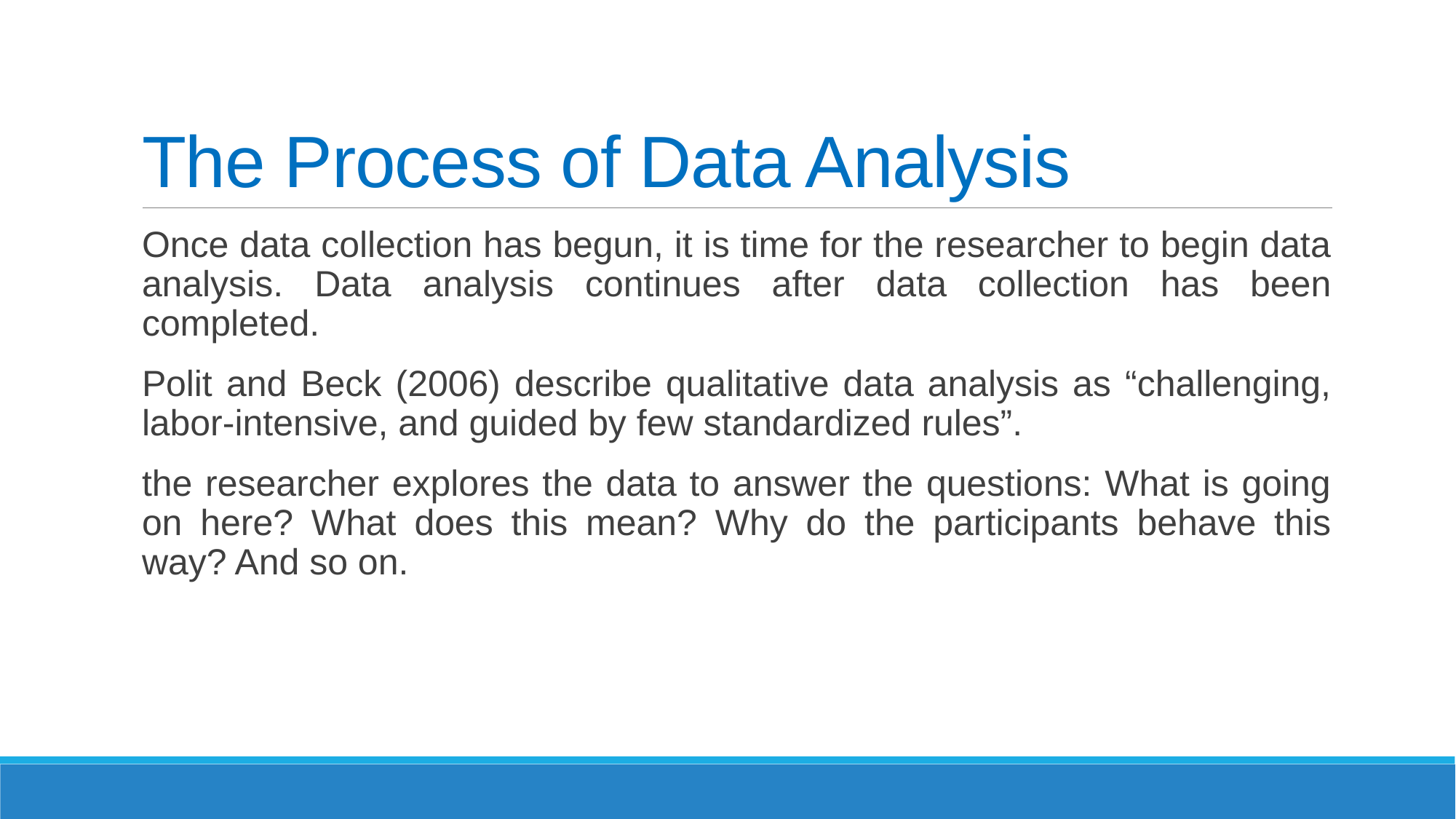

# The Process of Data Analysis
Once data collection has begun, it is time for the researcher to begin data analysis. Data analysis continues after data collection has been completed.
Polit and Beck (2006) describe qualitative data analysis as “challenging, labor-intensive, and guided by few standardized rules”.
the researcher explores the data to answer the questions: What is going on here? What does this mean? Why do the participants behave this way? And so on.